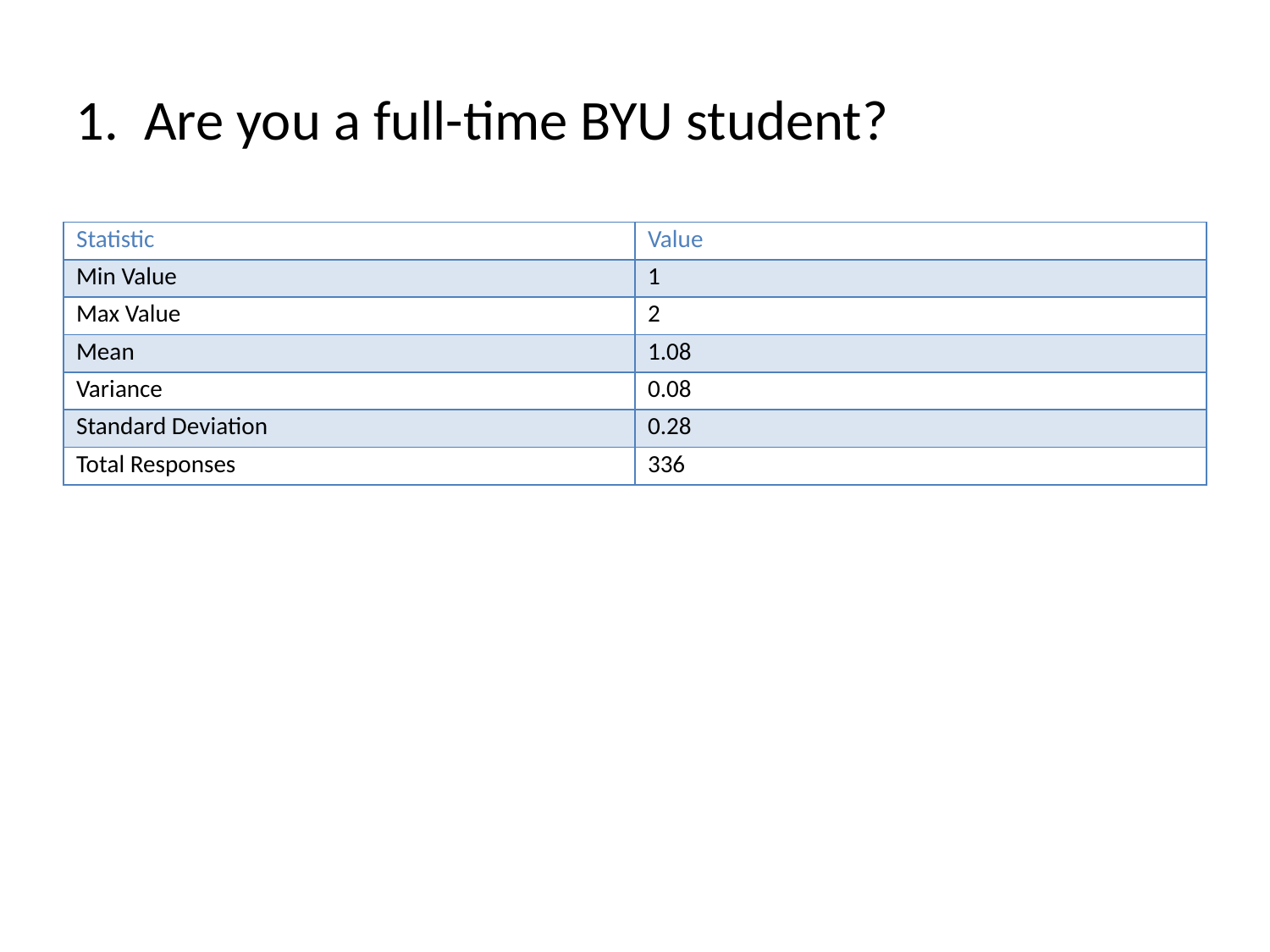

# 1.  Are you a full-time BYU student?
| Statistic | Value |
| --- | --- |
| Min Value | 1 |
| Max Value | 2 |
| Mean | 1.08 |
| Variance | 0.08 |
| Standard Deviation | 0.28 |
| Total Responses | 336 |